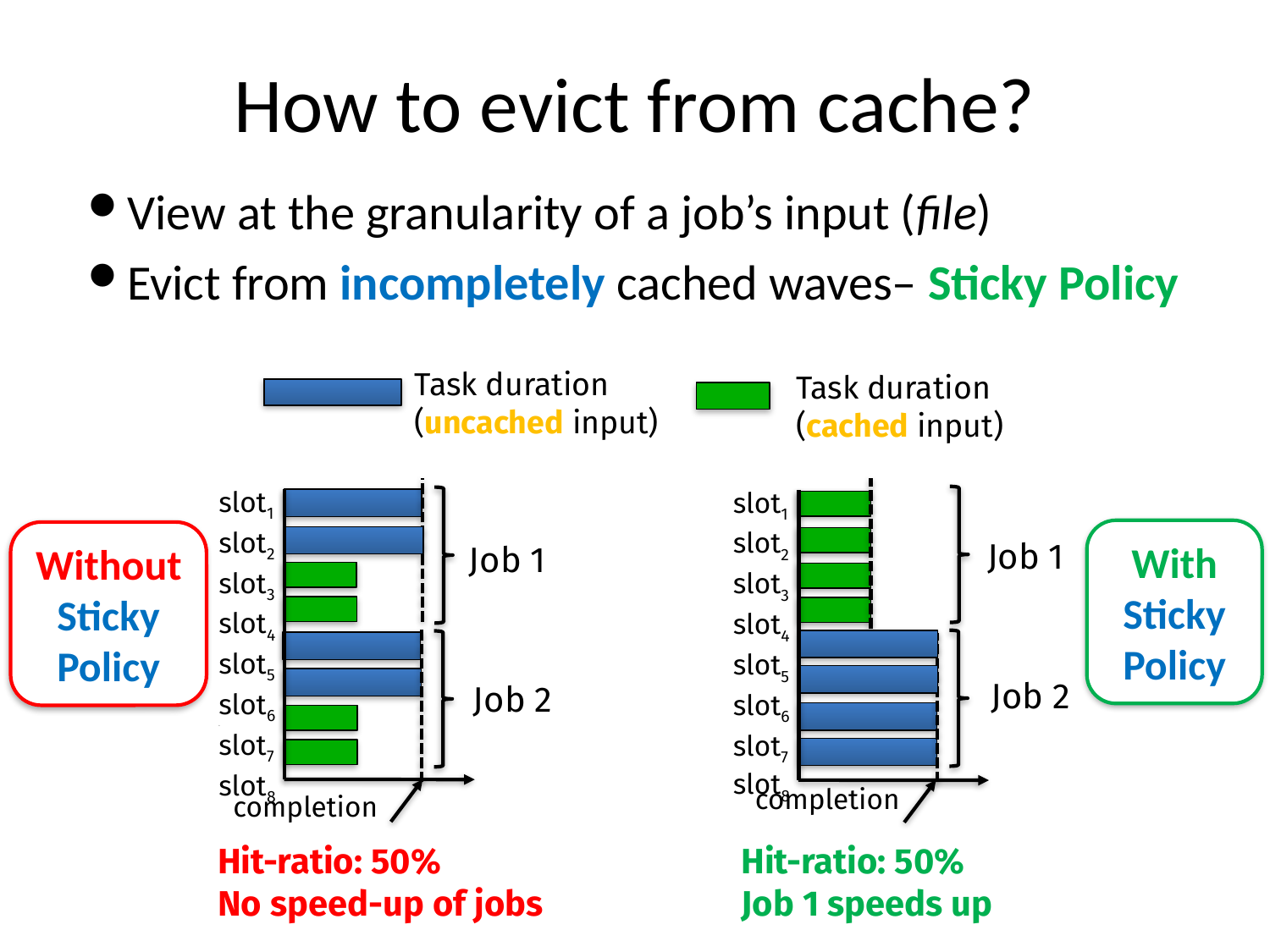

# How to evict from cache?
View at the granularity of a job’s input (file)
Evict from incompletely cached waves– Sticky Policy
Task duration
(uncached input)
Task duration
(cached input)

slot1

slot2

slot3

slot4

slot5

slot6
a
slot7

slot8
slot1

slot2

slot3

slot4

slot5

slot6

slot7
slot8

Job 1

Job 2

completion
Hit-ratio: 50%
Job 1 speeds up

With Sticky Policy
Without Sticky Policy

Job 1

Job 2

completion
Hit-ratio: 50%
No speed-up of jobs